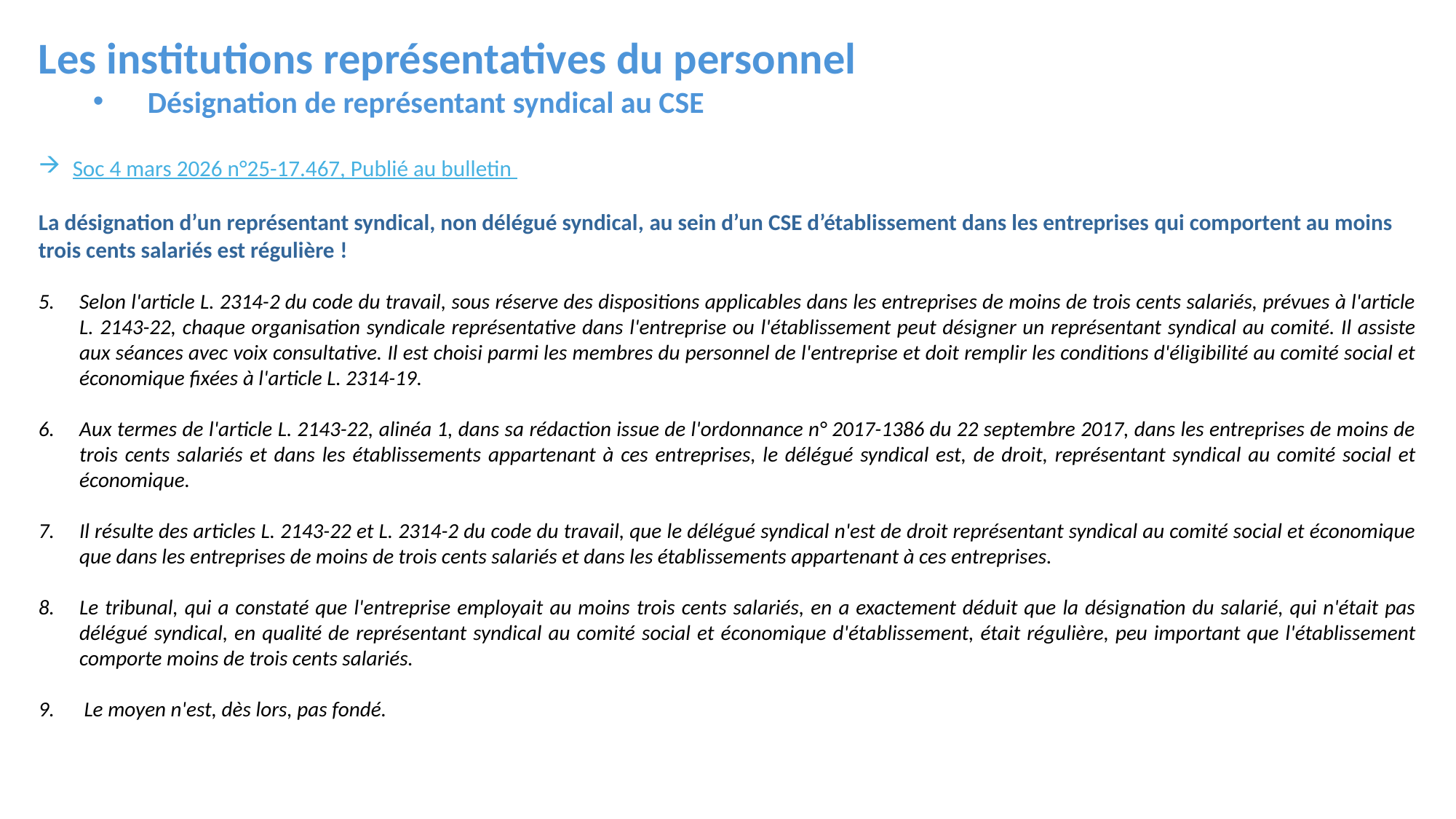

Les institutions représentatives du personnel
Désignation de représentant syndical au CSE
Soc 4 mars 2026 n°25-17.467, Publié au bulletin

La désignation d’un représentant syndical, non délégué syndical, au sein d’un CSE d’établissement dans les entreprises qui comportent au moins trois cents salariés est régulière !

Selon l'article L. 2314-2 du code du travail, sous réserve des dispositions applicables dans les entreprises de moins de trois cents salariés, prévues à l'article L. 2143-22, chaque organisation syndicale représentative dans l'entreprise ou l'établissement peut désigner un représentant syndical au comité. Il assiste aux séances avec voix consultative. Il est choisi parmi les membres du personnel de l'entreprise et doit remplir les conditions d'éligibilité au comité social et économique fixées à l'article L. 2314-19.

Aux termes de l'article L. 2143-22, alinéa 1, dans sa rédaction issue de l'ordonnance n° 2017-1386 du 22 septembre 2017, dans les entreprises de moins de trois cents salariés et dans les établissements appartenant à ces entreprises, le délégué syndical est, de droit, représentant syndical au comité social et économique.

Il résulte des articles L. 2143-22 et L. 2314-2 du code du travail, que le délégué syndical n'est de droit représentant syndical au comité social et économique que dans les entreprises de moins de trois cents salariés et dans les établissements appartenant à ces entreprises.

Le tribunal, qui a constaté que l'entreprise employait au moins trois cents salariés, en a exactement déduit que la désignation du salarié, qui n'était pas délégué syndical, en qualité de représentant syndical au comité social et économique d'établissement, était régulière, peu important que l'établissement comporte moins de trois cents salariés.

 Le moyen n'est, dès lors, pas fondé.